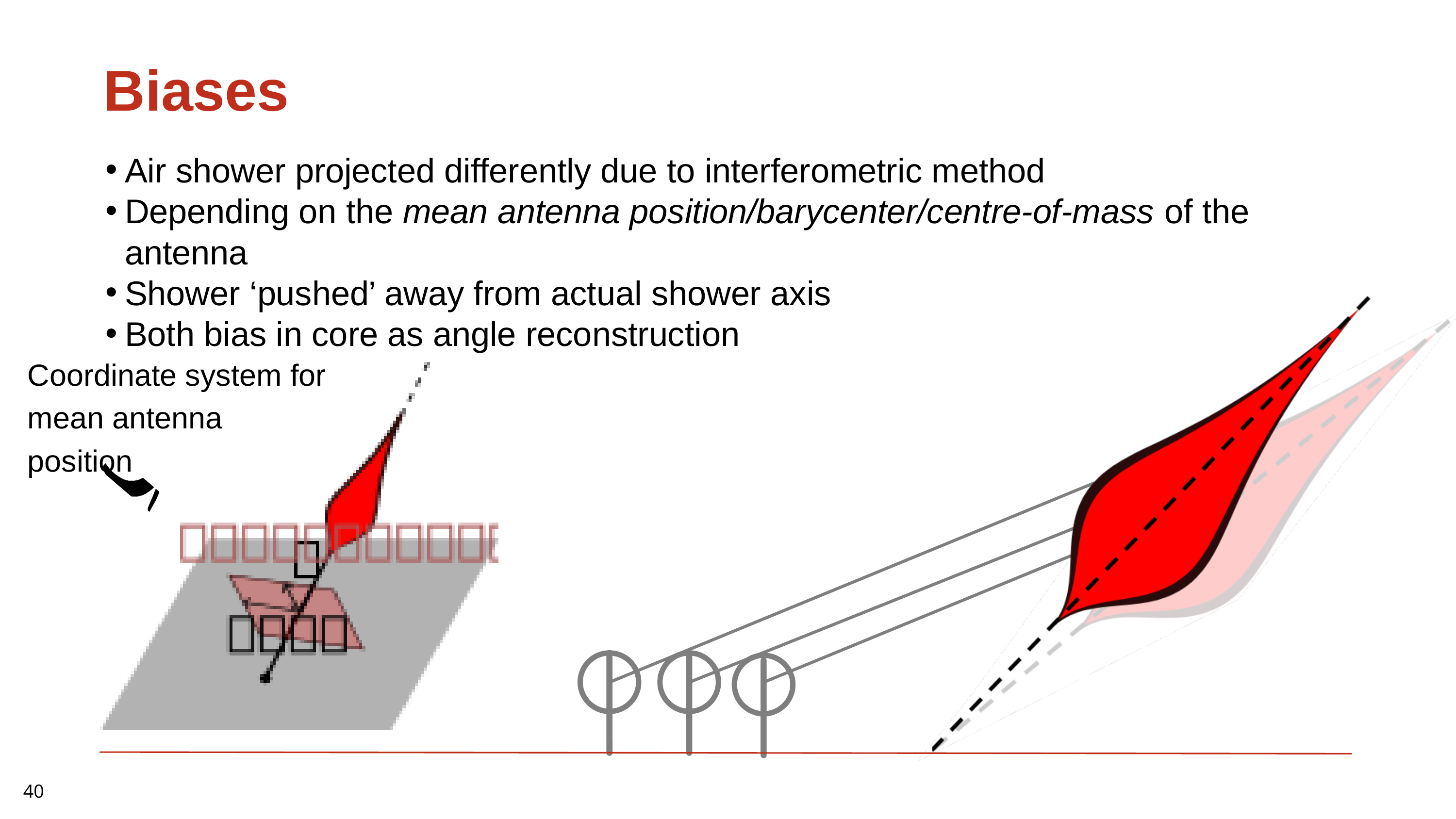

Biases
Air shower projected differently due to interferometric method
Depending on the mean antenna position/barycenter/centre-of-mass of the antenna
Shower ‘pushed’ away from actual shower axis
Both bias in core as angle reconstruction

Coordinate system for mean antenna position

40